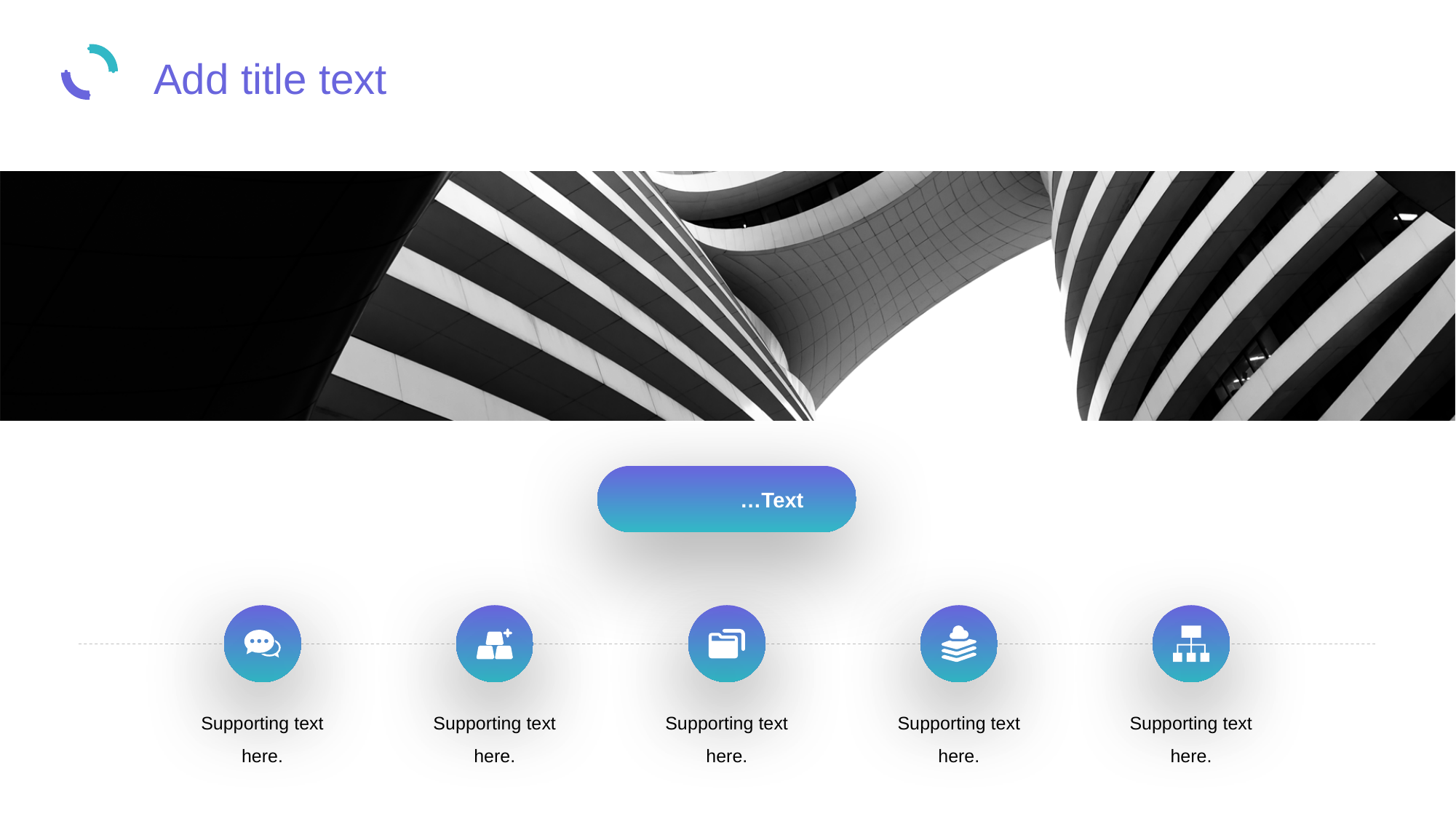

Add title text

…Text

Supporting text here.
Supporting text here.
Supporting text here.
Supporting text here.
Supporting text here.